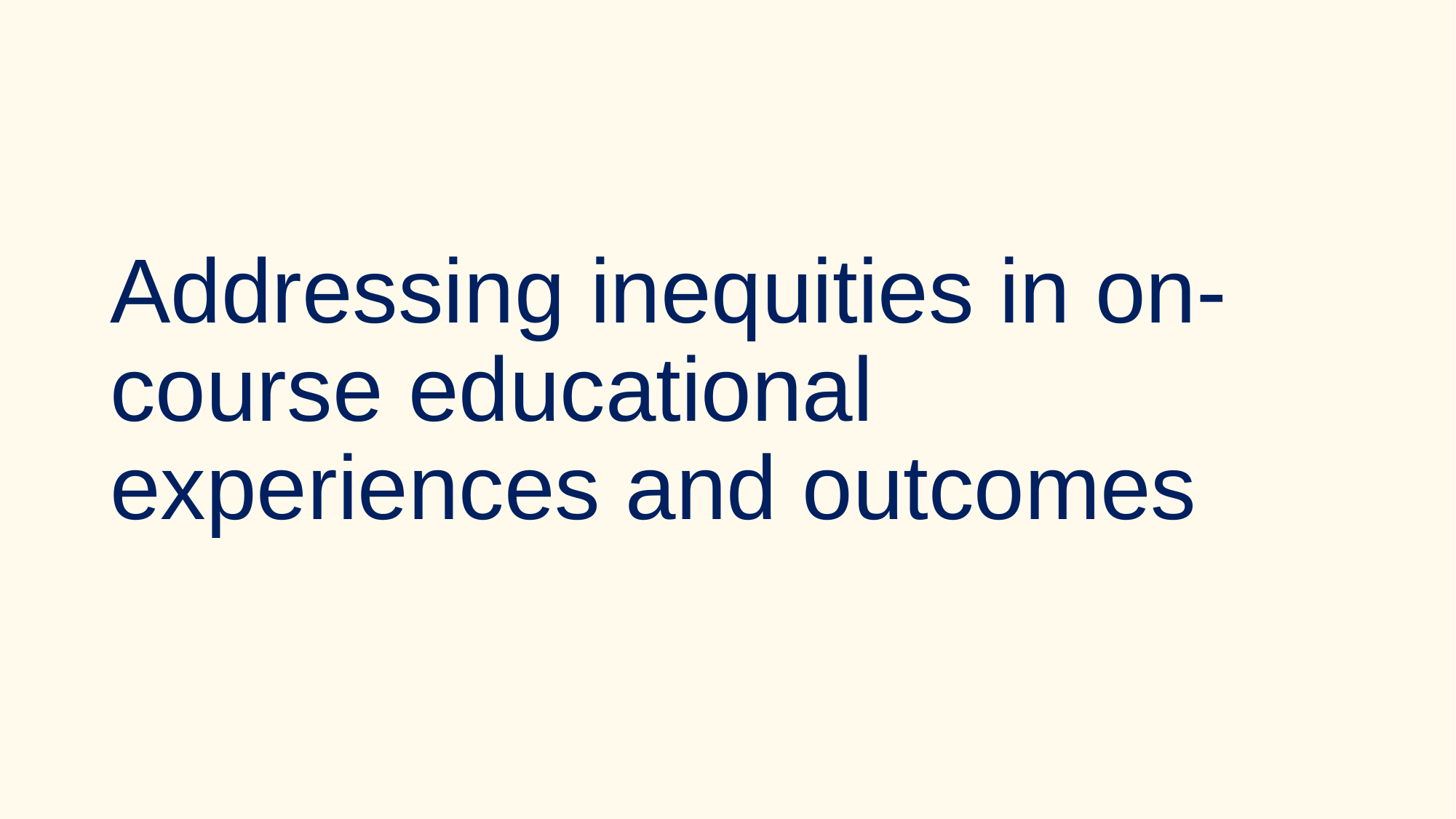

# Addressing inequities in on-course educational experiences and outcomes